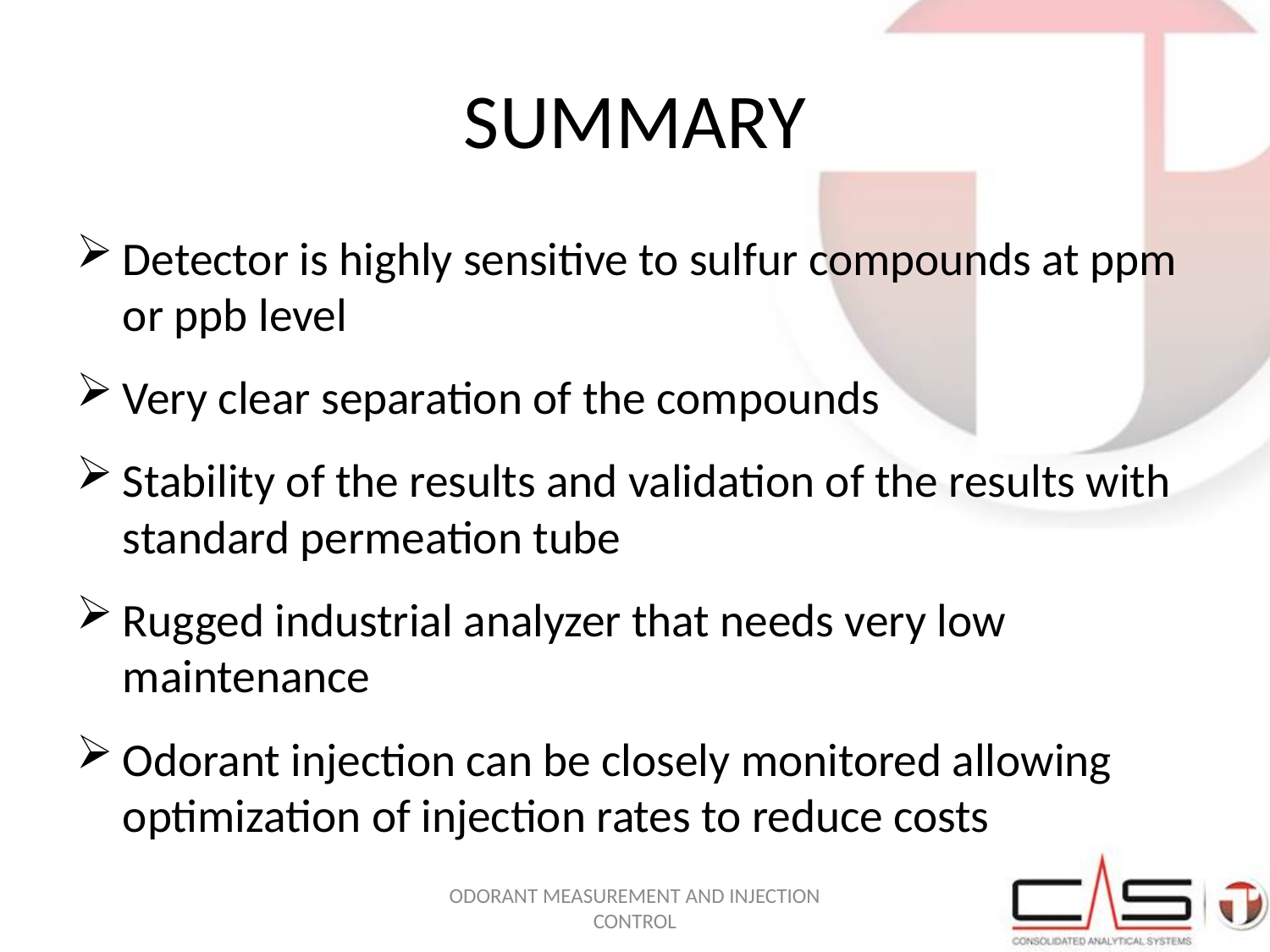

# Summary
Detector is highly sensitive to sulfur compounds at ppm or ppb level
Very clear separation of the compounds
Stability of the results and validation of the results with standard permeation tube
Rugged industrial analyzer that needs very low maintenance
Odorant injection can be closely monitored allowing optimization of injection rates to reduce costs
Odorant Measurement and Injection Control